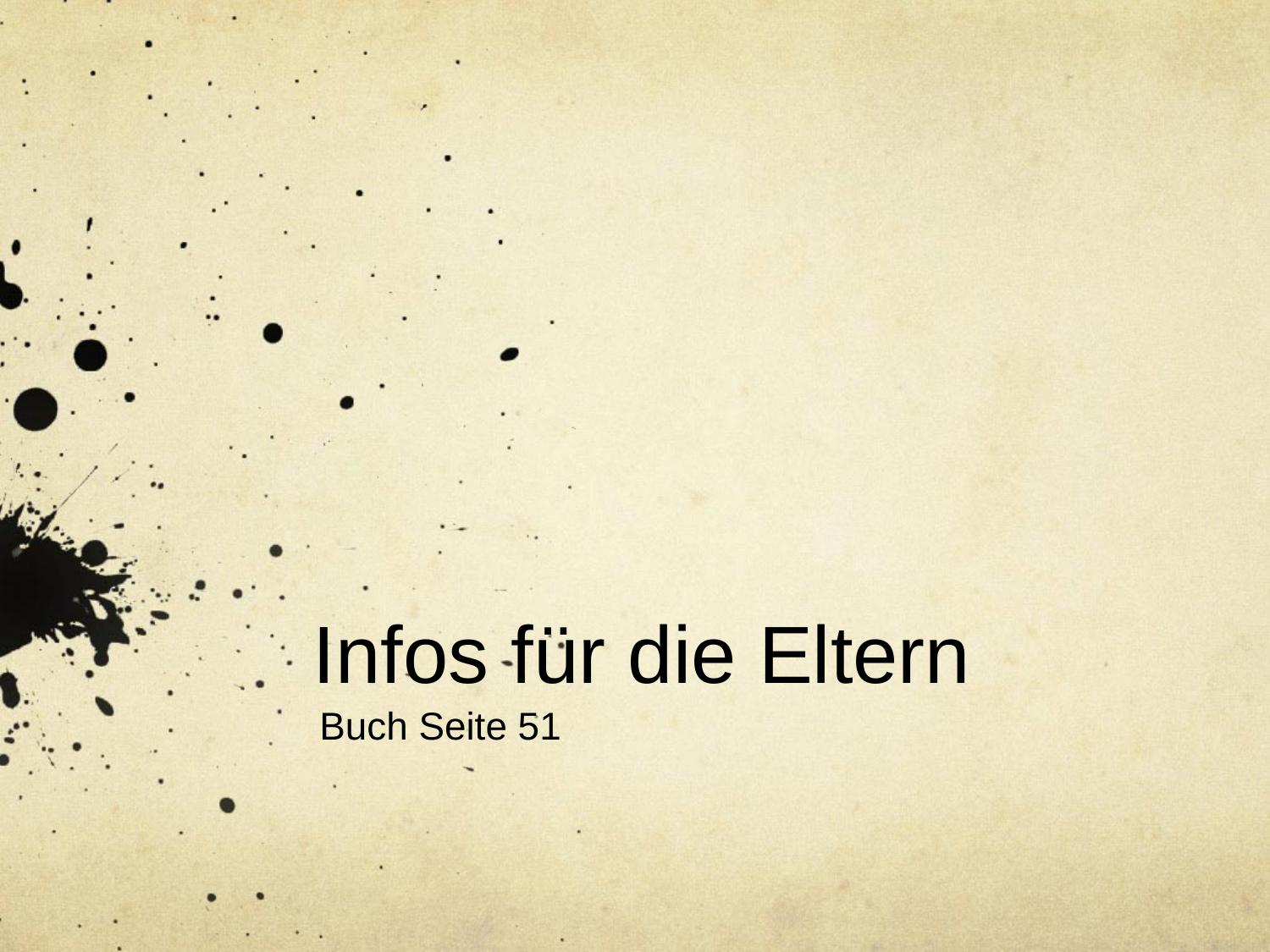

# Infos für die Eltern
Buch Seite 51